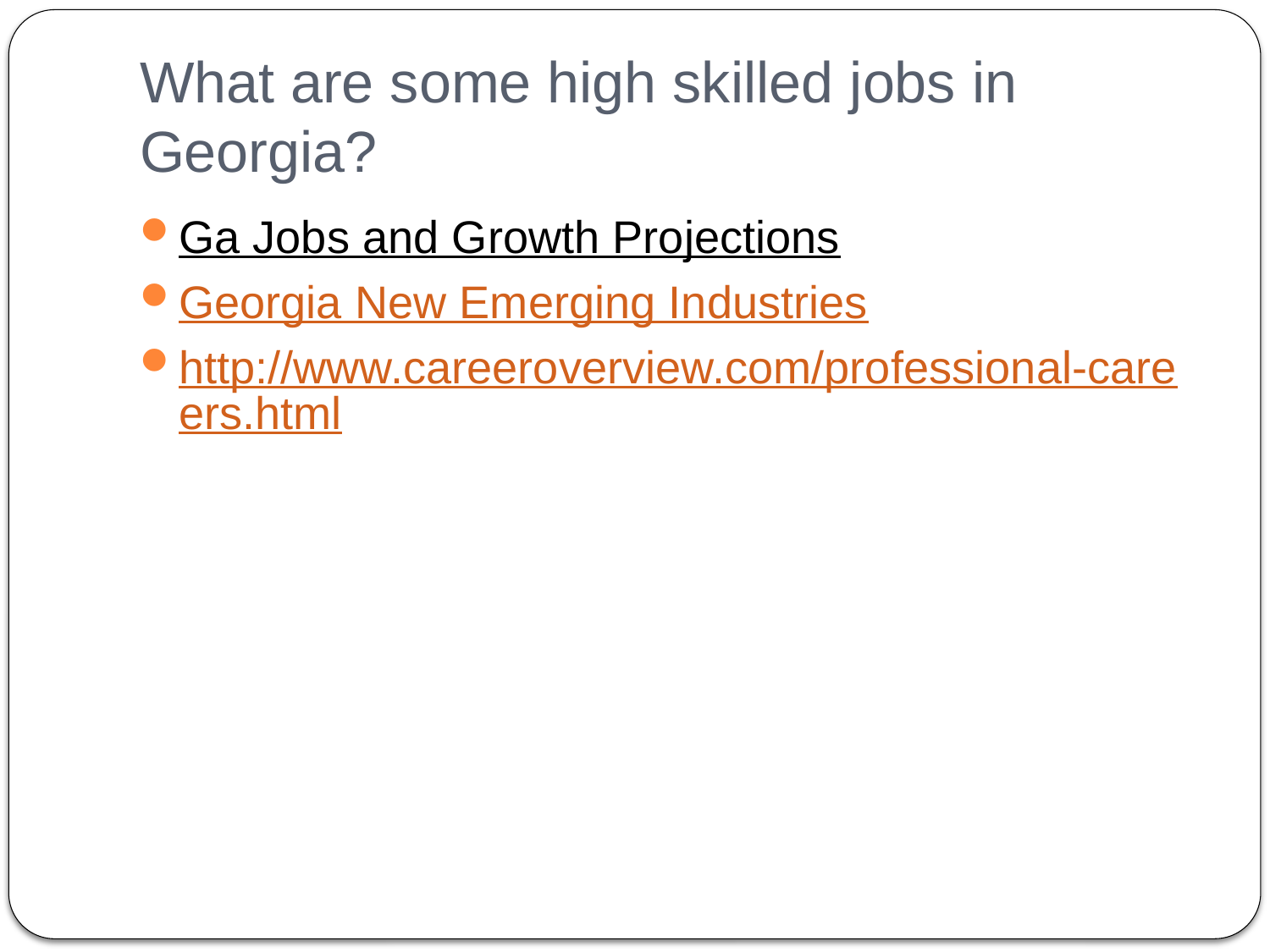

# What are some high skilled jobs in Georgia?
Ga Jobs and Growth Projections
Georgia New Emerging Industries
http://www.careeroverview.com/professional-careers.html